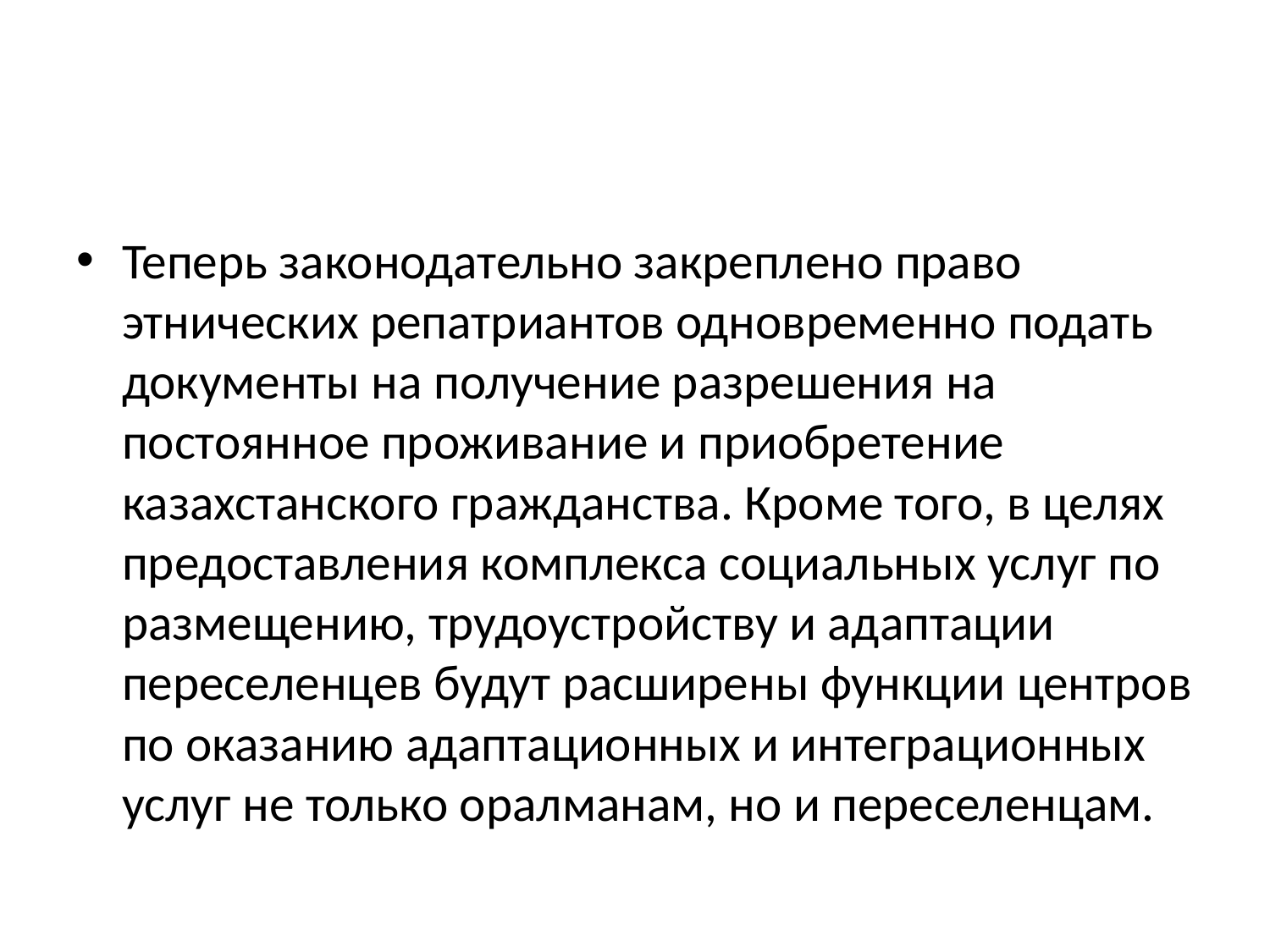

#
Теперь законодательно закреплено право этнических репатриантов одновременно подать документы на получение разрешения на постоянное проживание и приобретение казахстанского гражданства. Кроме того, в целях предоставления комплекса социальных услуг по размещению, трудоустройству и адаптации переселенцев будут расширены функции центров по оказанию адаптационных и интеграционных услуг не только оралманам, но и переселенцам.